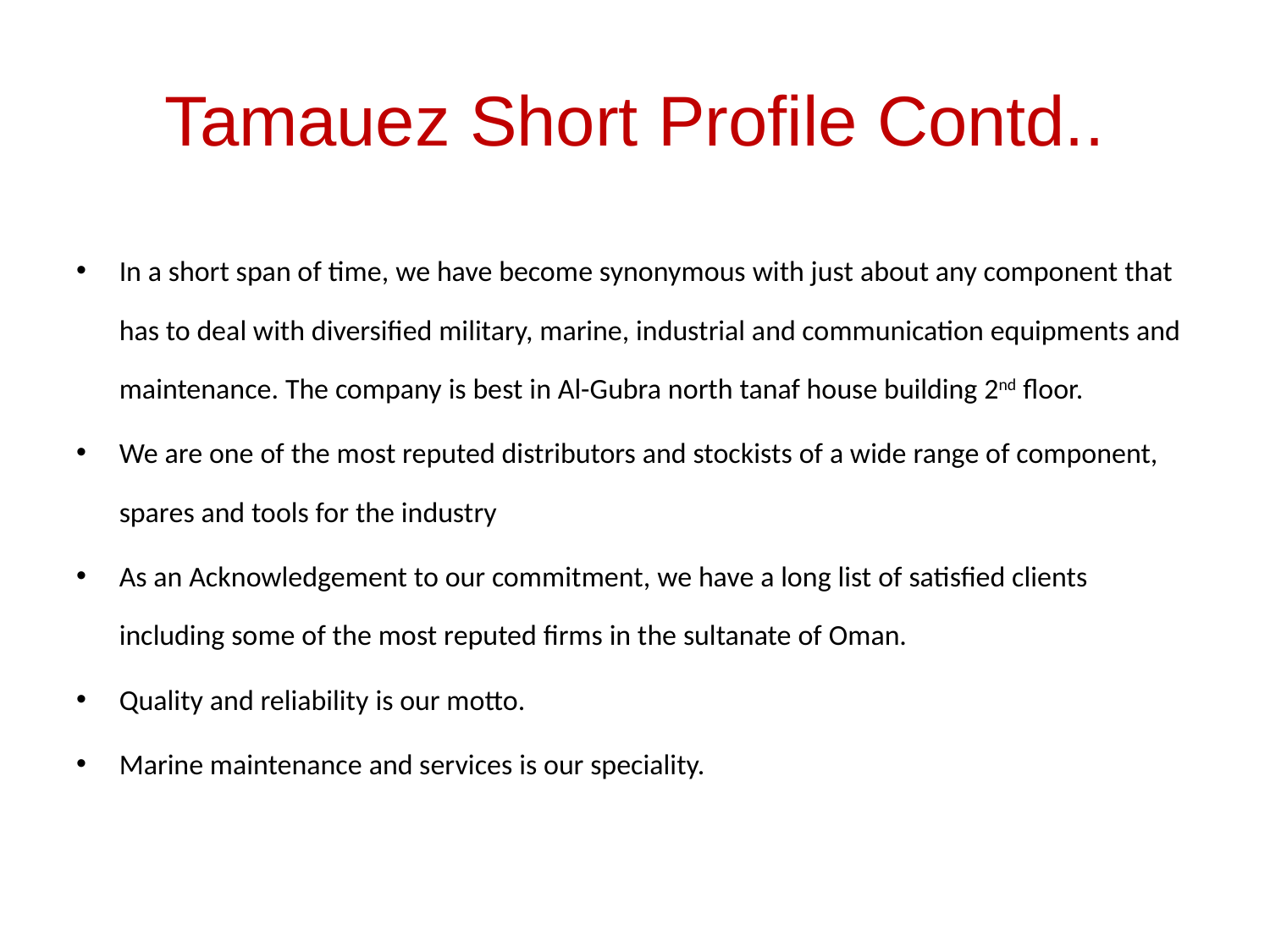

# Tamauez Short Profile Contd..
In a short span of time, we have become synonymous with just about any component that has to deal with diversified military, marine, industrial and communication equipments and maintenance. The company is best in Al-Gubra north tanaf house building 2nd floor.
We are one of the most reputed distributors and stockists of a wide range of component, spares and tools for the industry
As an Acknowledgement to our commitment, we have a long list of satisfied clients including some of the most reputed firms in the sultanate of Oman.
Quality and reliability is our motto.
Marine maintenance and services is our speciality.